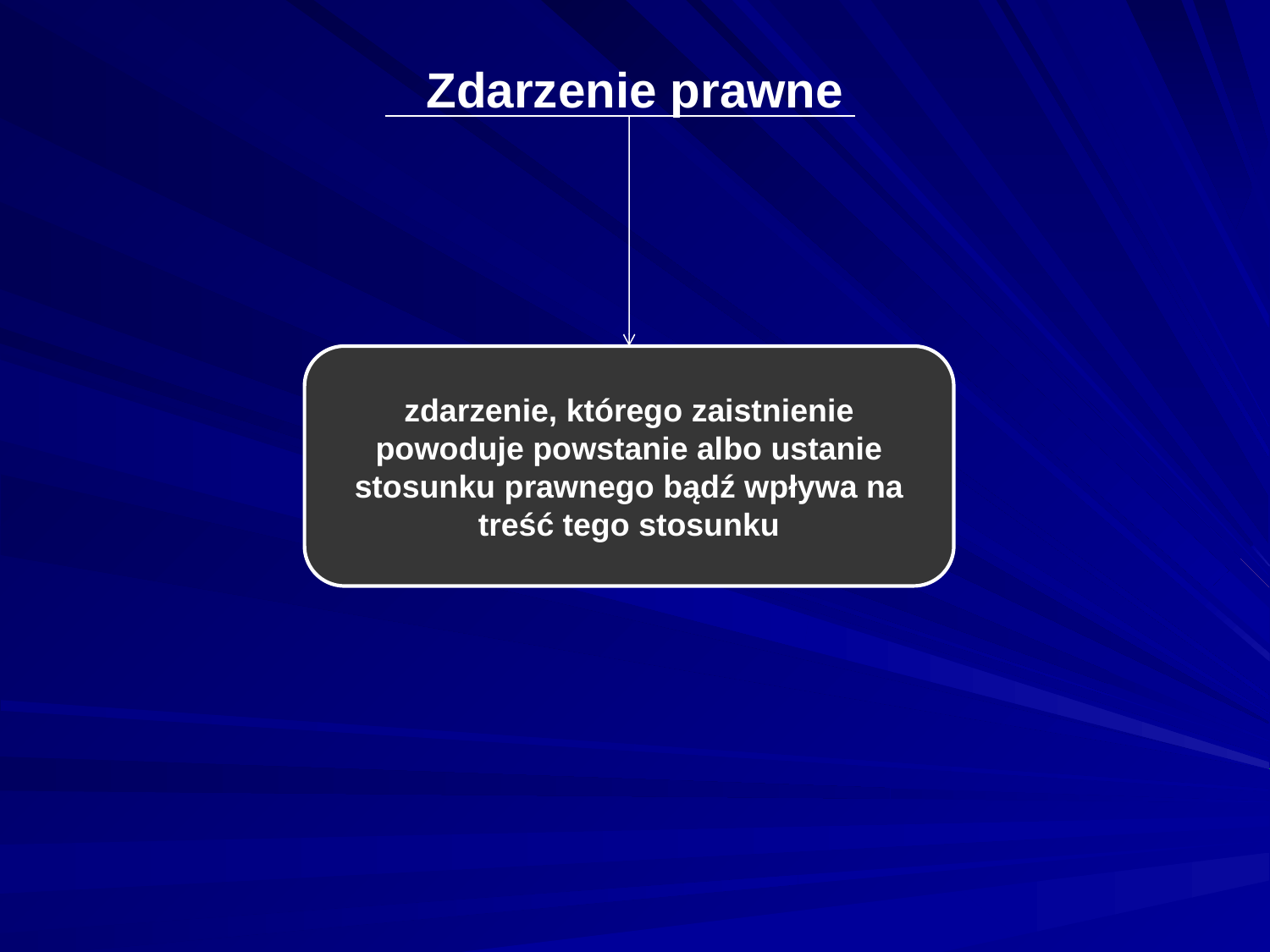

# Zdarzenie prawne
zdarzenie, którego zaistnienie powoduje powstanie albo ustanie stosunku prawnego bądź wpływa na treść tego stosunku